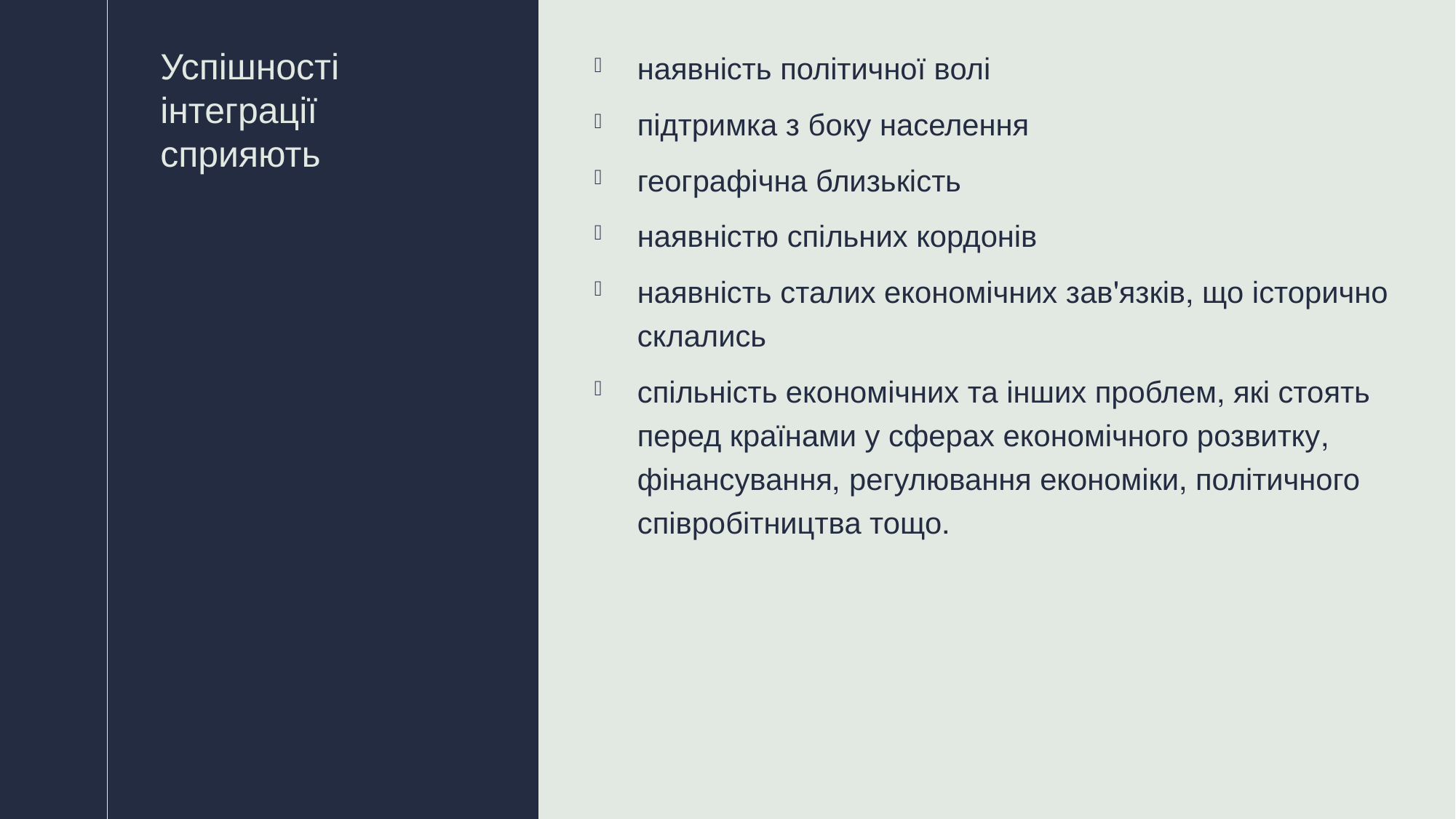

наявність політичної волі
підтримка з боку населення
географічна близькість
наявністю спільних кордонів
наявність сталих економічних зав'язків, що історично склались
спільність економічних та інших проблем, які стоять перед країнами у сферах економічного розвитку, фінансування, регулювання економіки, політичного співробітництва тощо.
# Успішності інтеграції сприяють